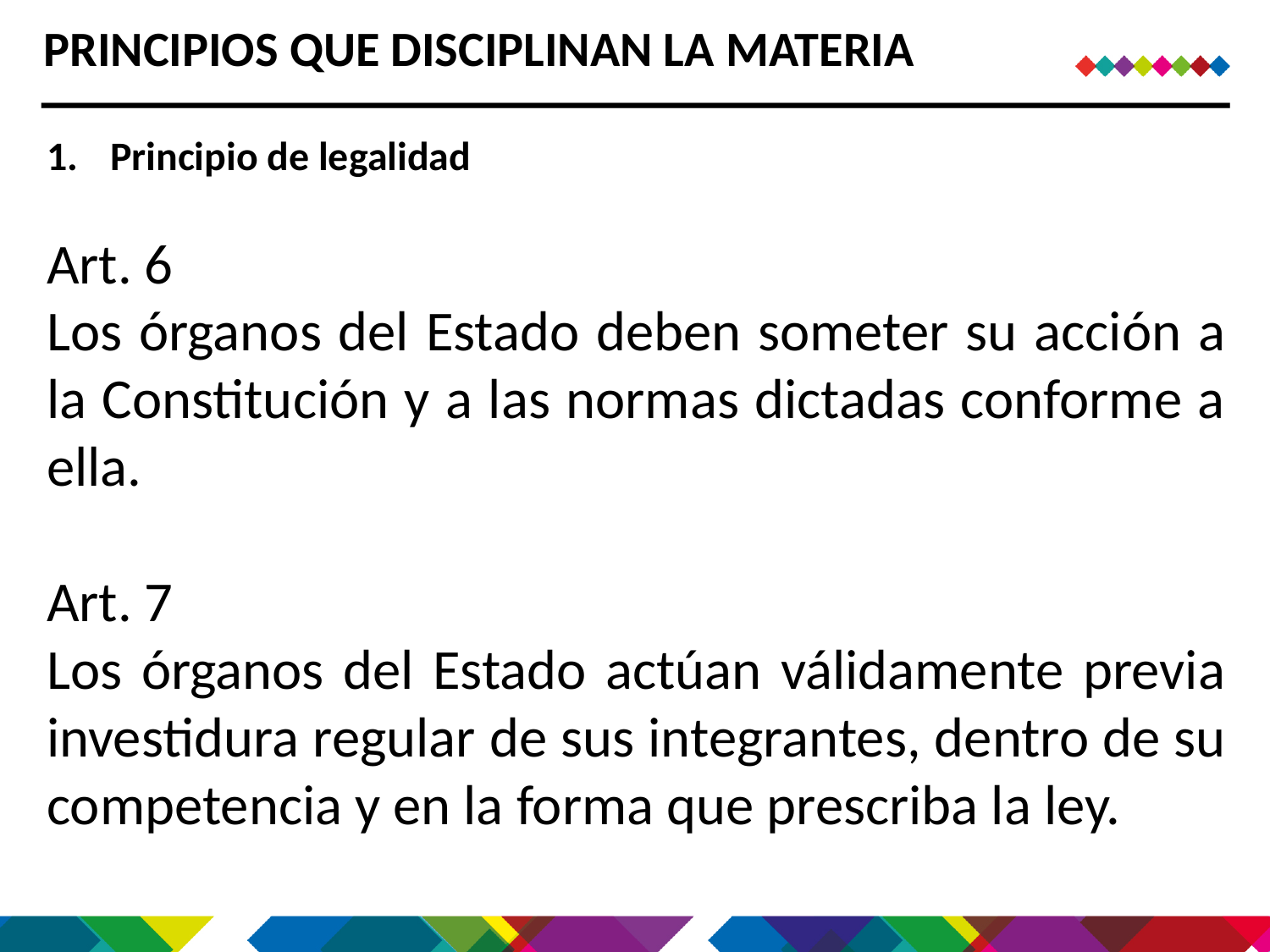

PRINCIPIOS QUE DISCIPLINAN LA MATERIA

Principio de legalidad

Art. 6
Los órganos del Estado deben someter su acción a la Constitución y a las normas dictadas conforme a ella.

Art. 7
Los órganos del Estado actúan válidamente previa investidura regular de sus integrantes, dentro de su competencia y en la forma que prescriba la ley.